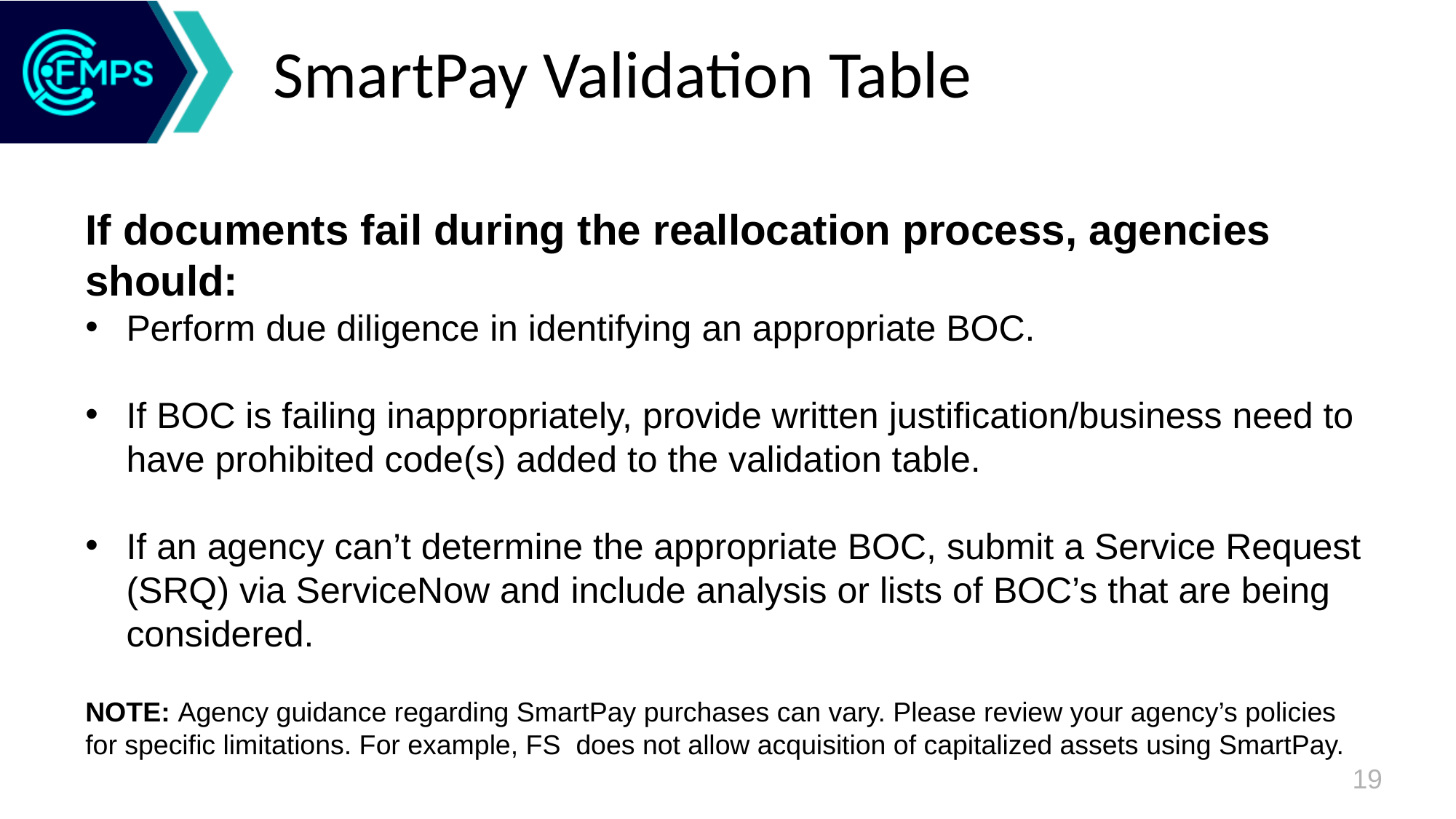

# SmartPay Validation Table
If documents fail during the reallocation process, agencies  should:
Perform due diligence in identifying an appropriate BOC.

If BOC is failing inappropriately, provide written justification/business need to have prohibited code(s) added to the validation table.

If an agency can’t determine the appropriate BOC, submit a Service Request (SRQ) via ServiceNow and include analysis or lists of BOC’s that are being considered.

NOTE: Agency guidance regarding SmartPay purchases can vary. Please review your agency’s policies for specific limitations. For example, FS  does not allow acquisition of capitalized assets using SmartPay.

19